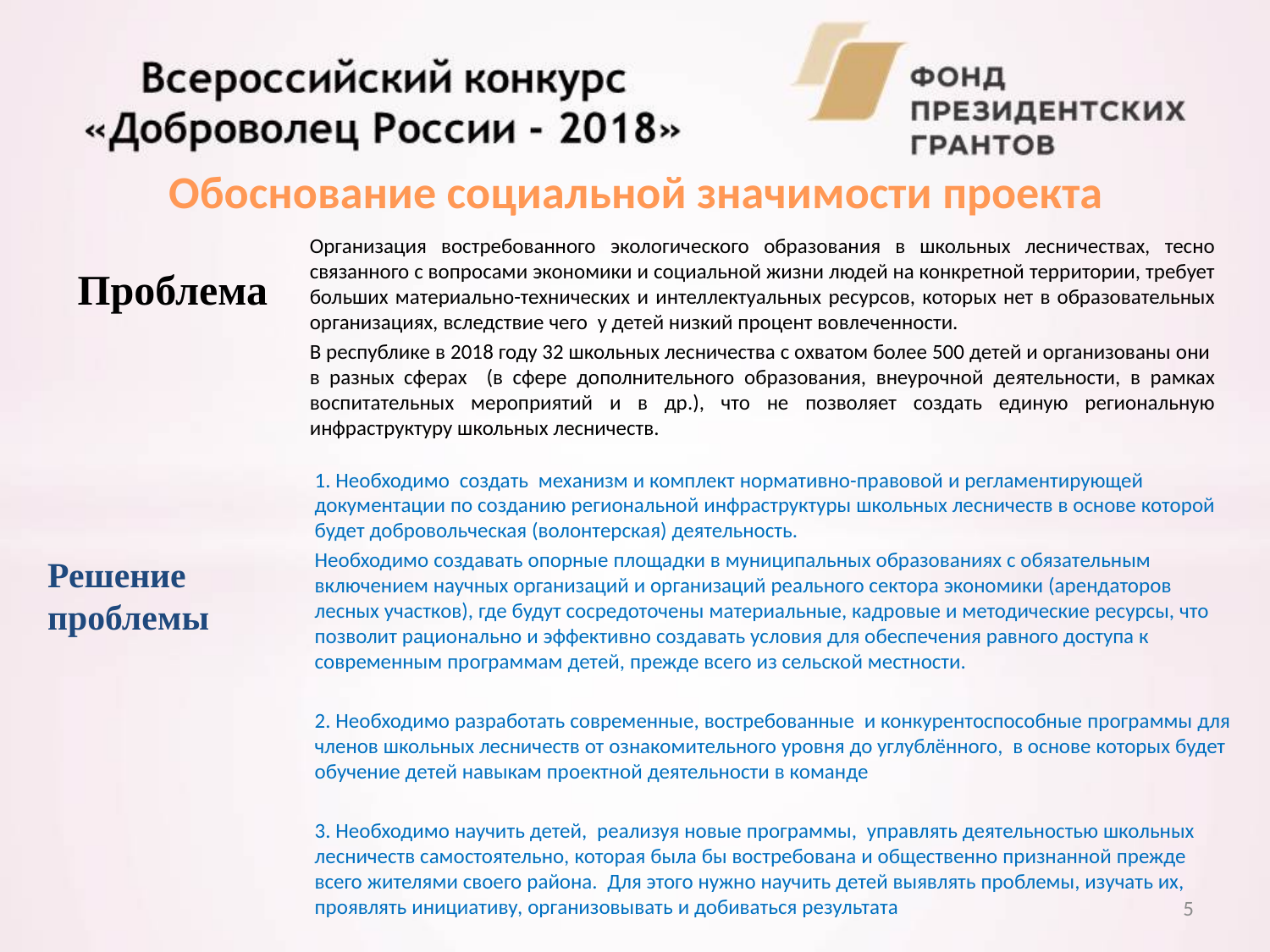

# Обоснование социальной значимости проекта
Организация востребованного экологического образования в школьных лесничествах, тесно связанного с вопросами экономики и социальной жизни людей на конкретной территории, требует больших материально-технических и интеллектуальных ресурсов, которых нет в образовательных организациях, вследствие чего  у детей низкий процент вовлеченности.
В республике в 2018 году 32 школьных лесничества с охватом более 500 детей и организованы они  в разных сферах  (в сфере дополнительного образования, внеурочной деятельности, в рамках воспитательных мероприятий и в др.), что не позволяет создать единую региональную инфраструктуру школьных лесничеств.

Проблема

1. Необходимо  создать  механизм и комплект нормативно-правовой и регламентирующей документации по созданию региональной инфраструктуры школьных лесничеств в основе которой будет добровольческая (волонтерская) деятельность.
Необходимо создавать опорные площадки в муниципальных образованиях с обязательным включением научных организаций и организаций реального сектора экономики (арендаторов лесных участков), где будут сосредоточены материальные, кадровые и методические ресурсы, что позволит рационально и эффективно создавать условия для обеспечения равного доступа к современным программам детей, прежде всего из сельской местности.

2. Необходимо разработать современные, востребованные  и конкурентоспособные программы для членов школьных лесничеств от ознакомительного уровня до углублённого,  в основе которых будет обучение детей навыкам проектной деятельности в команде

3. Необходимо научить детей,  реализуя новые программы,  управлять деятельностью школьных лесничеств самостоятельно, которая была бы востребована и общественно признанной прежде всего жителями своего района.  Для этого нужно научить детей выявлять проблемы, изучать их,  проявлять инициативу, организовывать и добиваться результата

Решение проблемы

5